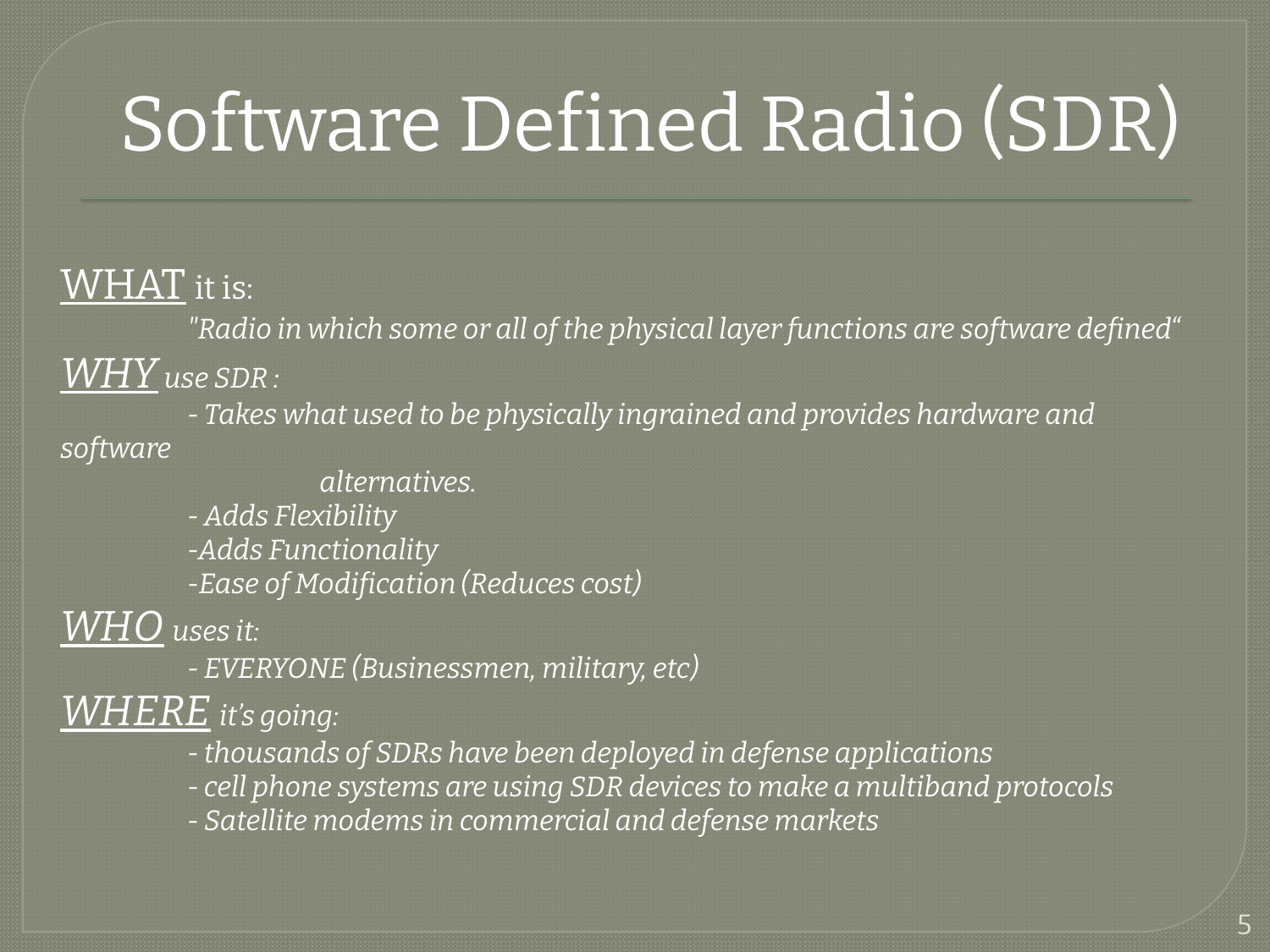

Software Defined Radio (SDR)
WHAT it is:
	"Radio in which some or all of the physical layer functions are software defined“
WHY use SDR :
	- Takes what used to be physically ingrained and provides hardware and software
		 alternatives.
	- Adds Flexibility
	-Adds Functionality
	-Ease of Modification (Reduces cost)
WHO uses it:
	- EVERYONE (Businessmen, military, etc)
WHERE it’s going:
	- thousands of SDRs have been deployed in defense applications
	- cell phone systems are using SDR devices to make a multiband protocols
	- Satellite modems in commercial and defense markets
5